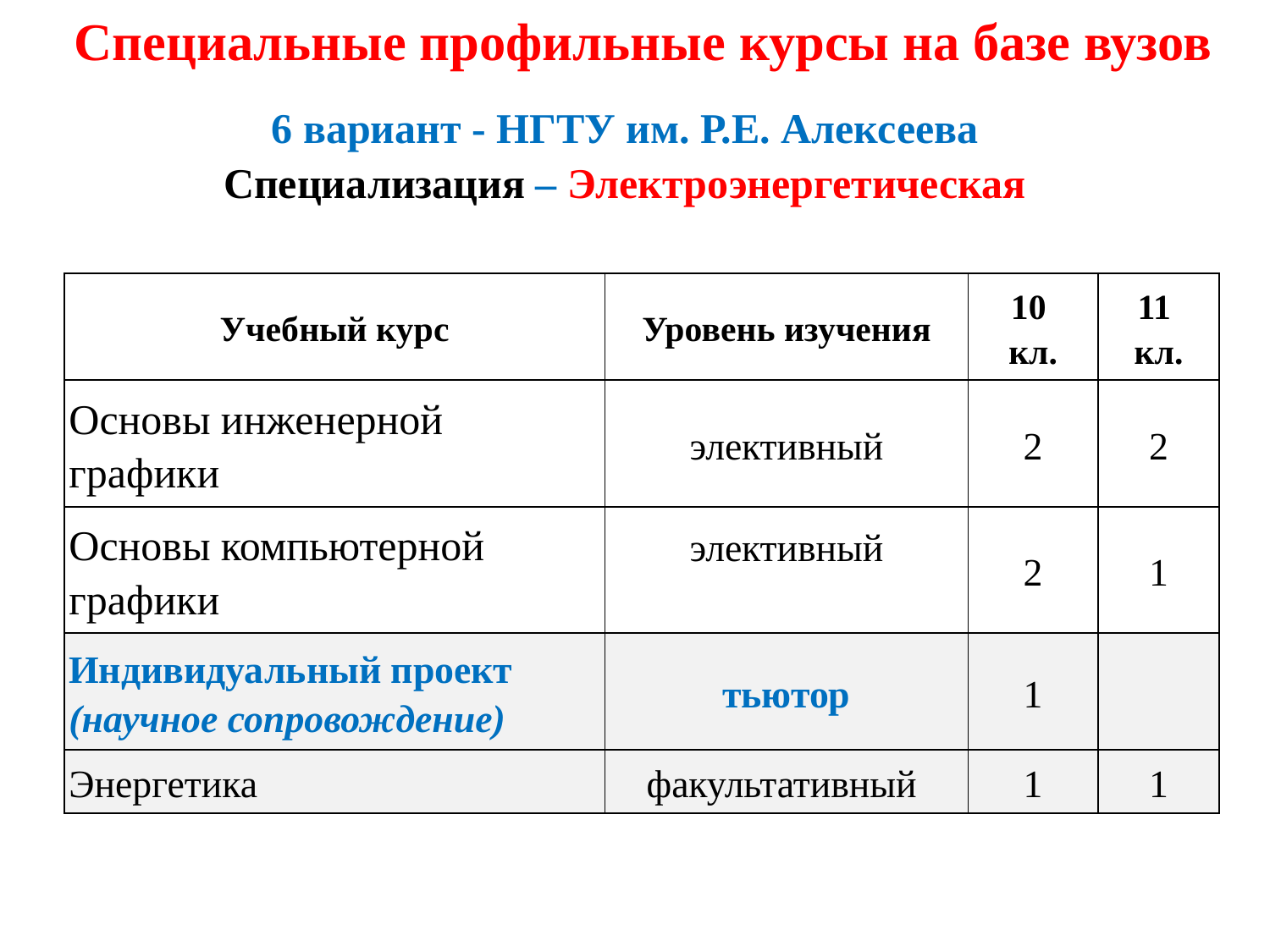

Специальные профильные курсы на базе вузов
6 вариант - НГТУ им. Р.Е. Алексеева
Специализация – Электроэнергетическая

| Учебный курс | Уровень изучения | 10 кл. | 11 кл. |
| --- | --- | --- | --- |
| Основы инженерной графики | элективный | 2 | 2 |
| Основы компьютерной графики | элективный | 2 | 1 |
| Индивидуальный проект (научное сопровождение) | тьютор | 1 |  |
| Энергетика | факультативный | 1 | 1 |